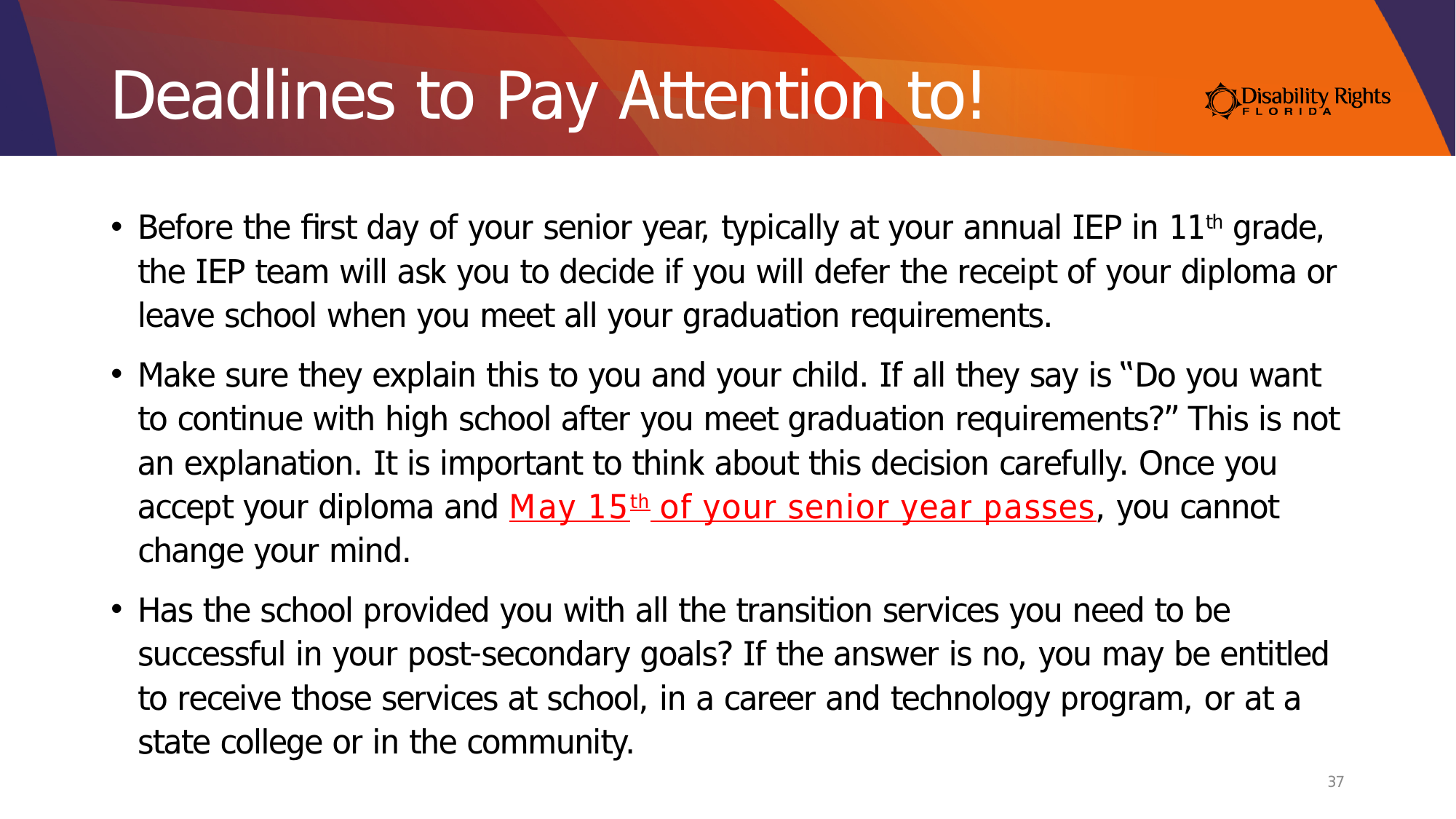

# Deadlines to Pay Attention to!
Before the first day of your senior year, typically at your annual IEP in 11th grade, the IEP team will ask you to decide if you will defer the receipt of your diploma or leave school when you meet all your graduation requirements.
Make sure they explain this to you and your child. If all they say is “Do you want to continue with high school after you meet graduation requirements?” This is not an explanation. It is important to think about this decision carefully. Once you accept your diploma and May 15th of your senior year passes, you cannot change your mind.
Has the school provided you with all the transition services you need to be successful in your post-secondary goals? If the answer is no, you may be entitled to receive those services at school, in a career and technology program, or at a state college or in the community.

37